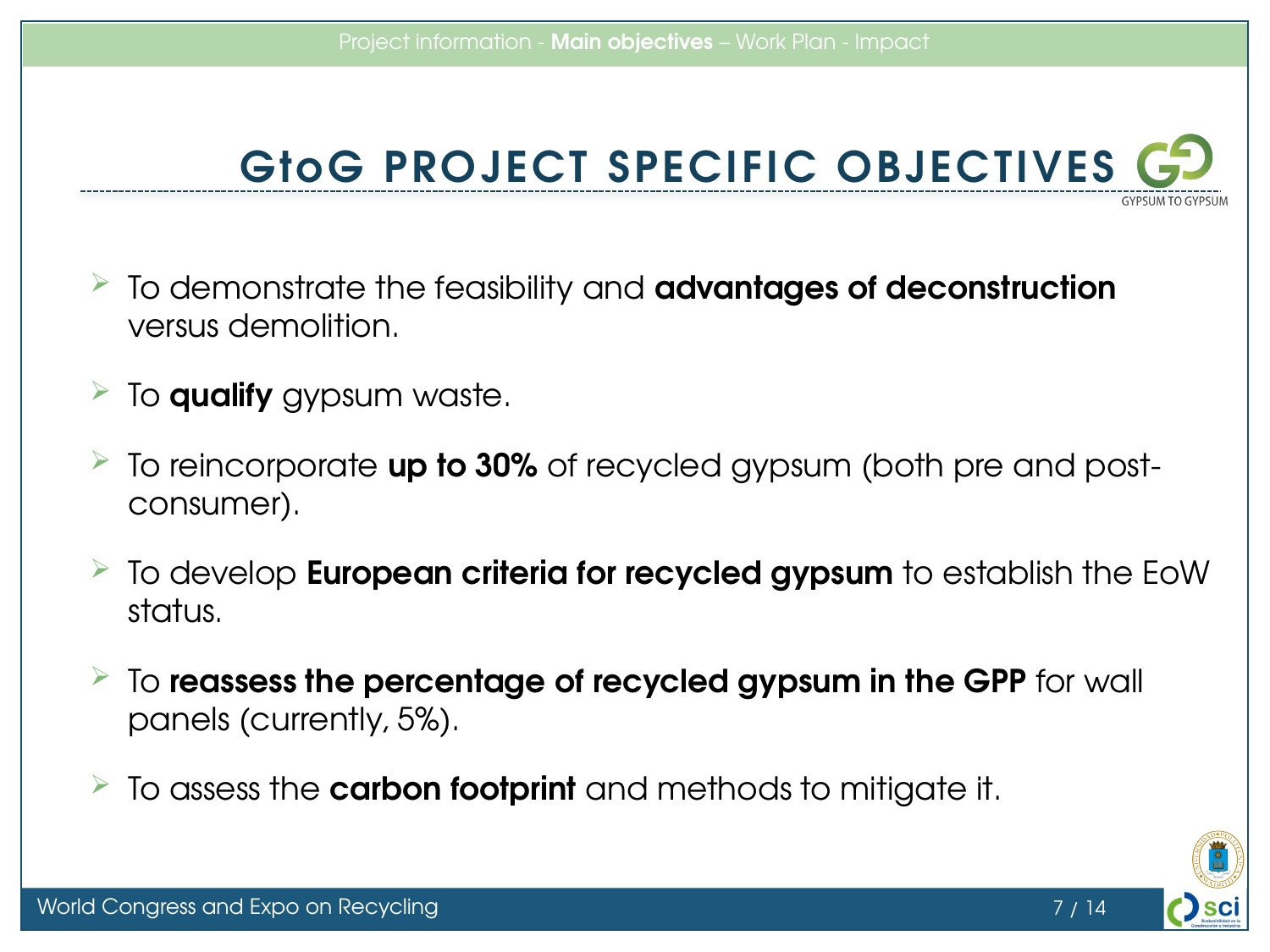

GtoG project specific objectives
To demonstrate the feasibility and advantages of deconstruction versus demolition.
To qualify gypsum waste.
To reincorporate up to 30% of recycled gypsum (both pre and post-consumer).
To develop European criteria for recycled gypsum to establish the EoW status.
To reassess the percentage of recycled gypsum in the GPP for wall panels (currently, 5%).
To assess the carbon footprint and methods to mitigate it.